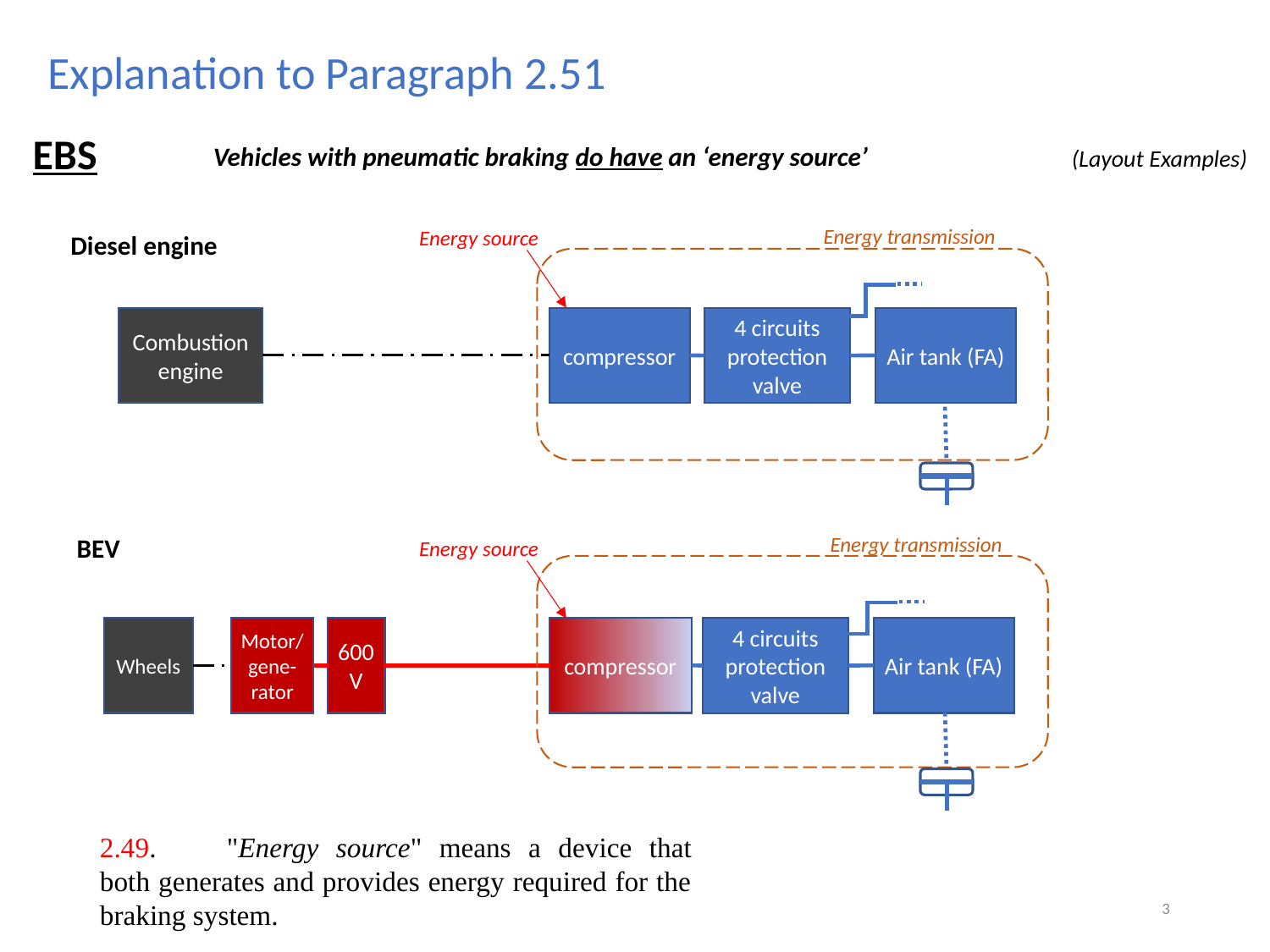

Explanation to Paragraph 2.51
EBS
Vehicles with pneumatic braking do have an ‘energy source’
(Layout Examples)
Energy transmission
Energy source
Diesel engine

Combustion engine
compressor
Air tank (FA)
4 circuits protection valve

Energy transmission
BEV
Energy source

Wheels
Motor/ gene-rator
600V
compressor
Air tank (FA)
4 circuits protection valve

2.49.	"Energy source" means a device that both generates and provides energy required for the braking system.
3